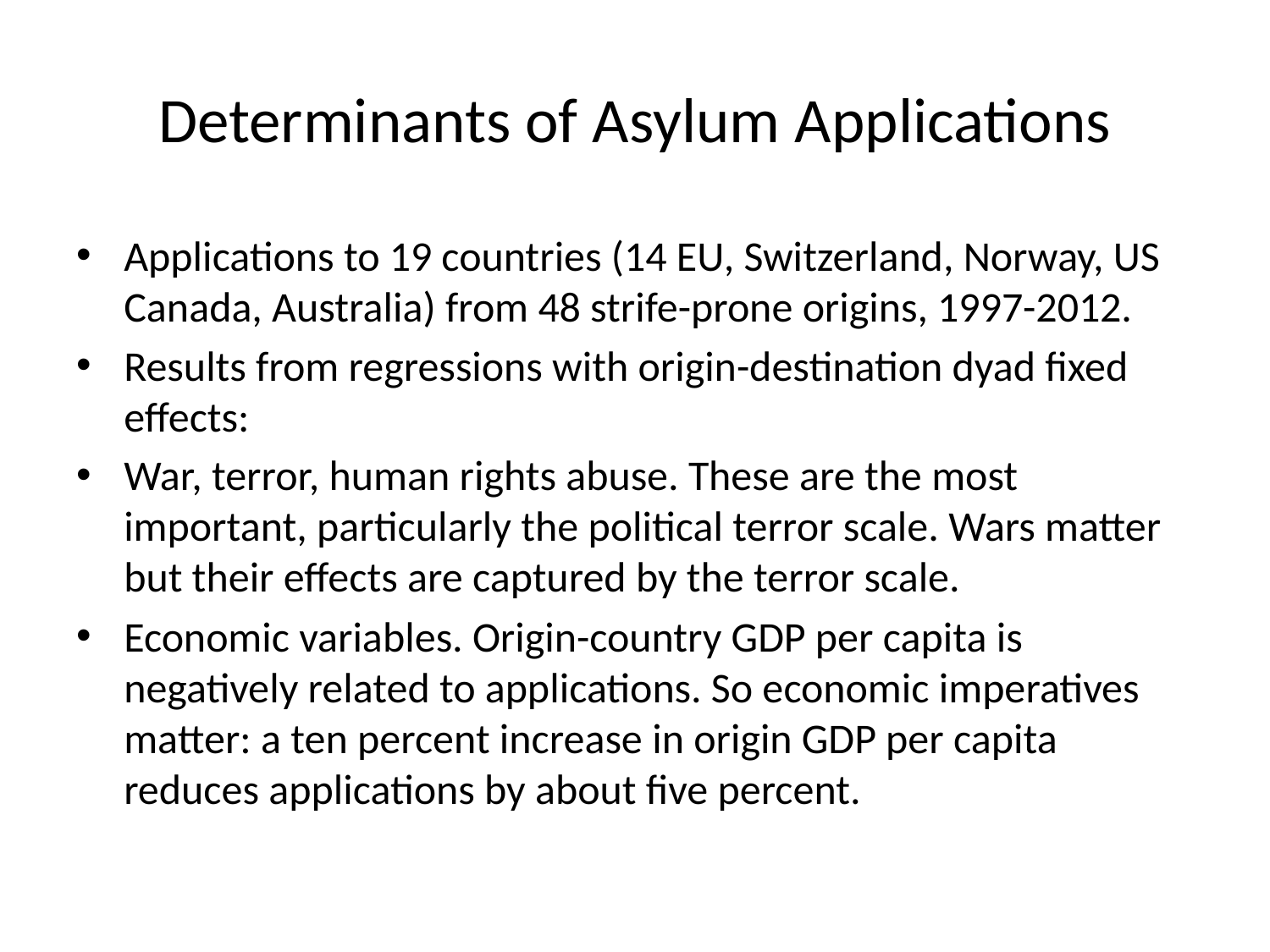

# Determinants of Asylum Applications
Applications to 19 countries (14 EU, Switzerland, Norway, US Canada, Australia) from 48 strife-prone origins, 1997-2012.
Results from regressions with origin-destination dyad fixed effects:
War, terror, human rights abuse. These are the most important, particularly the political terror scale. Wars matter but their effects are captured by the terror scale.
Economic variables. Origin-country GDP per capita is negatively related to applications. So economic imperatives matter: a ten percent increase in origin GDP per capita reduces applications by about five percent.